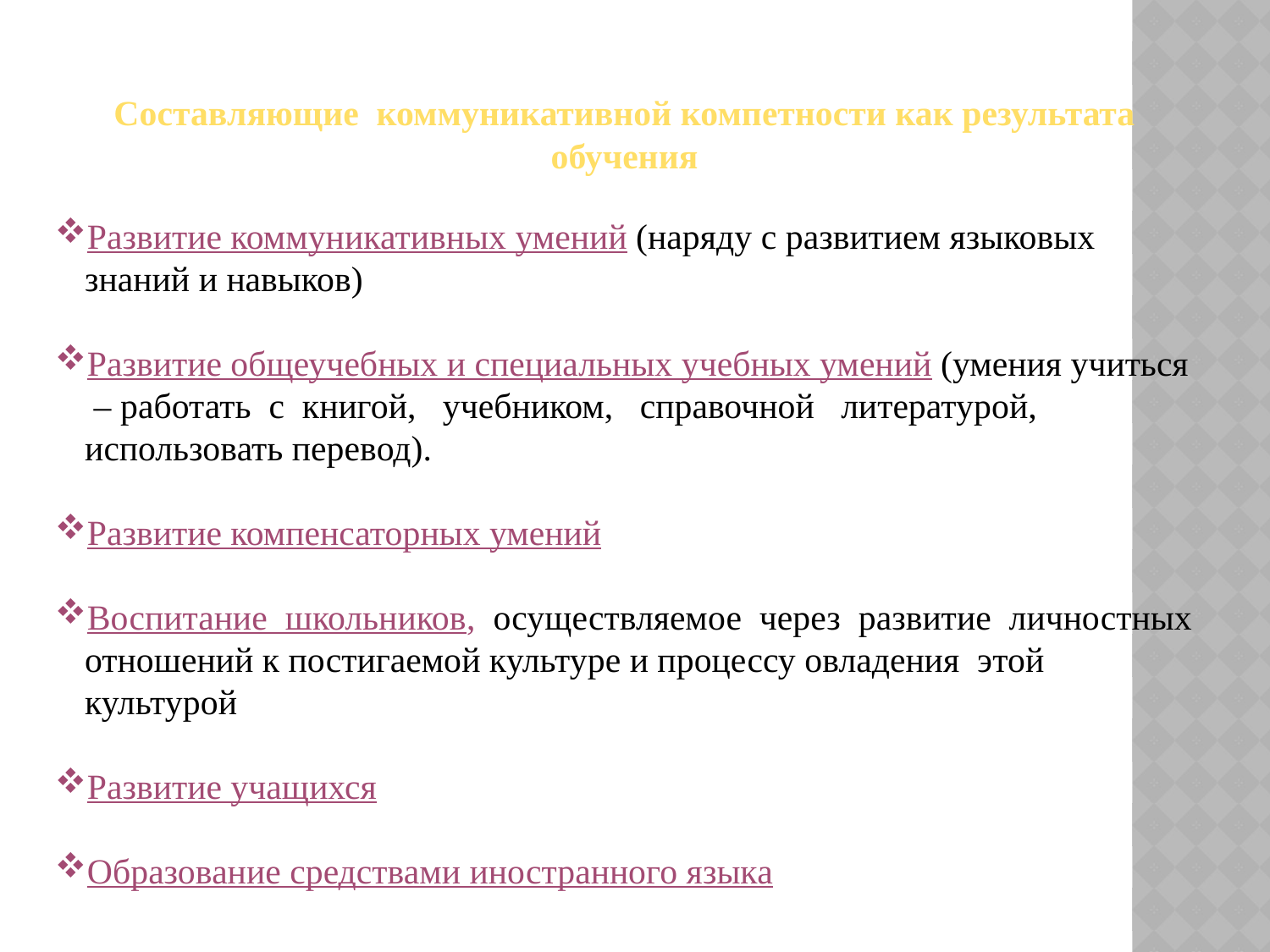

Составляющие  коммуникативной компетности как результата обучения

Развитие коммуникативных умений (наряду с развитием языковых  знаний и навыков)

Развитие общеучебных и специальных учебных умений (умения учиться  – работать  с  книгой,   учебником,   справочной   литературой,   использовать перевод).

Развитие компенсаторных умений

Воспитание  школьников,  осуществляемое  через  развитие  личностных отношений к постигаемой культуре и процессу овладения  этой  культурой

Развитие учащихся

Образование средствами иностранного языка